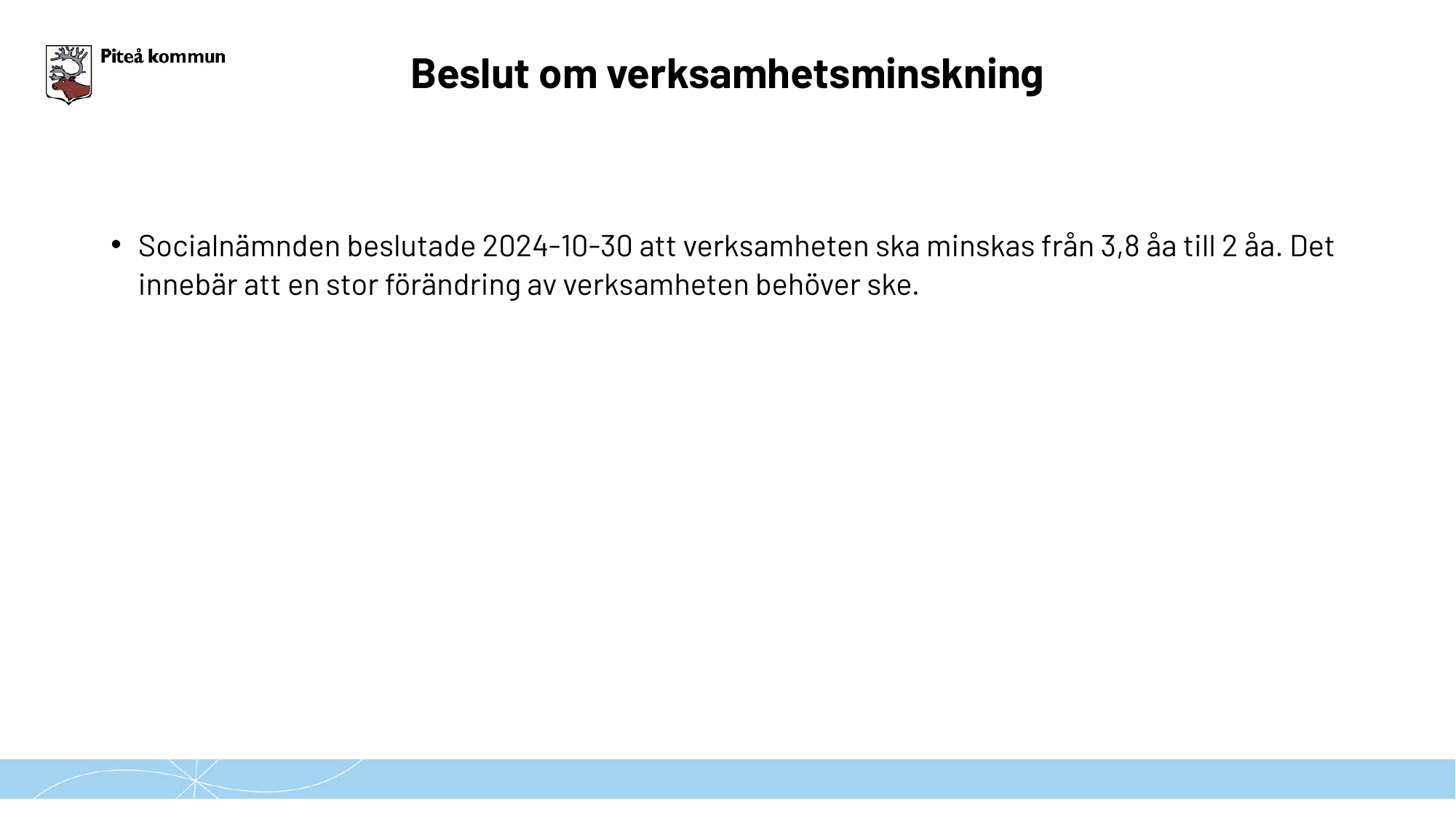

# Beslut om verksamhetsminskning
Socialnämnden beslutade 2024-10-30 att verksamheten ska minskas från 3,8 åa till 2 åa. Det innebär att en stor förändring av verksamheten behöver ske.